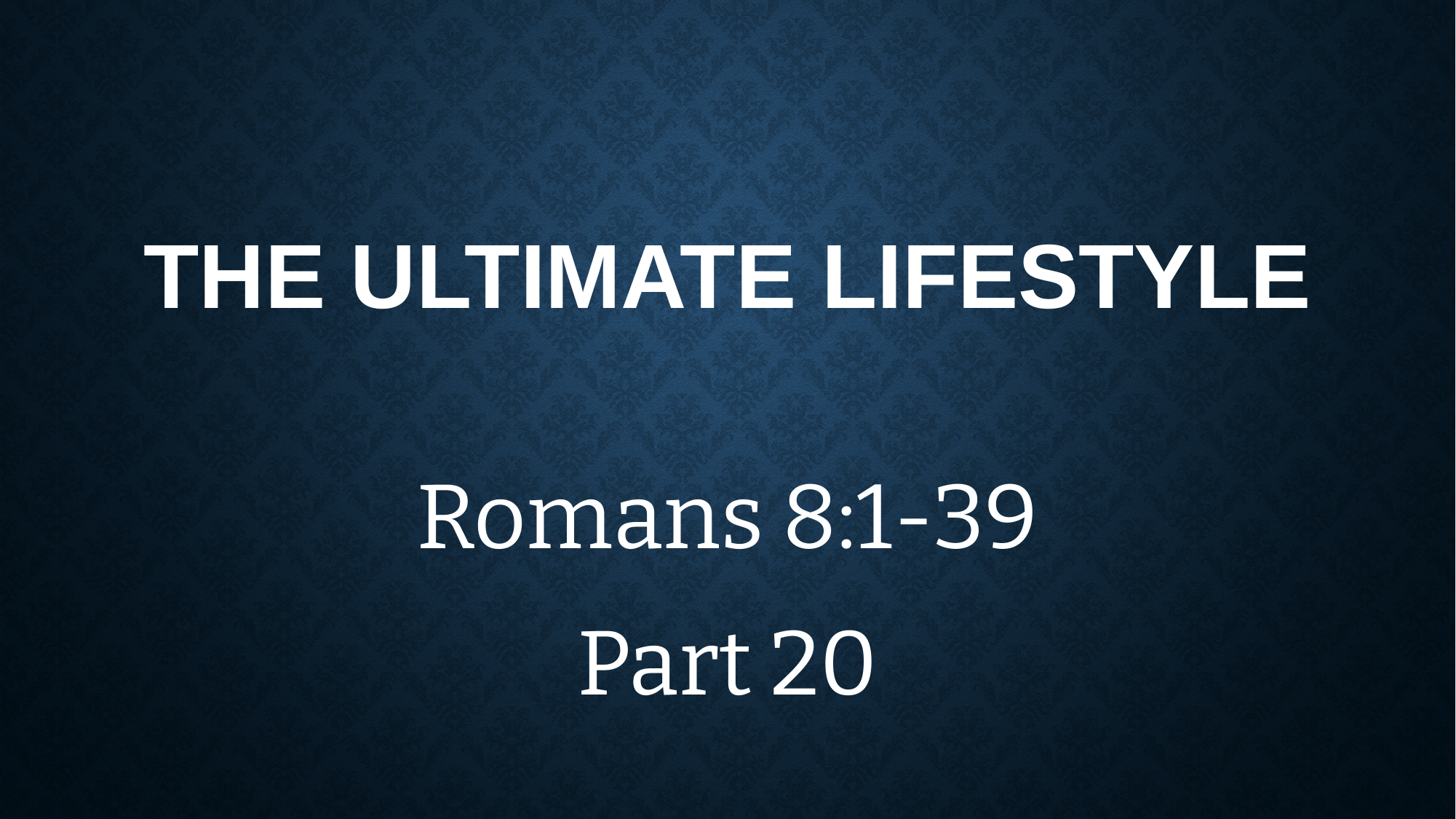

# The ultimate lifestyle
Romans 8:1-39
Part 20